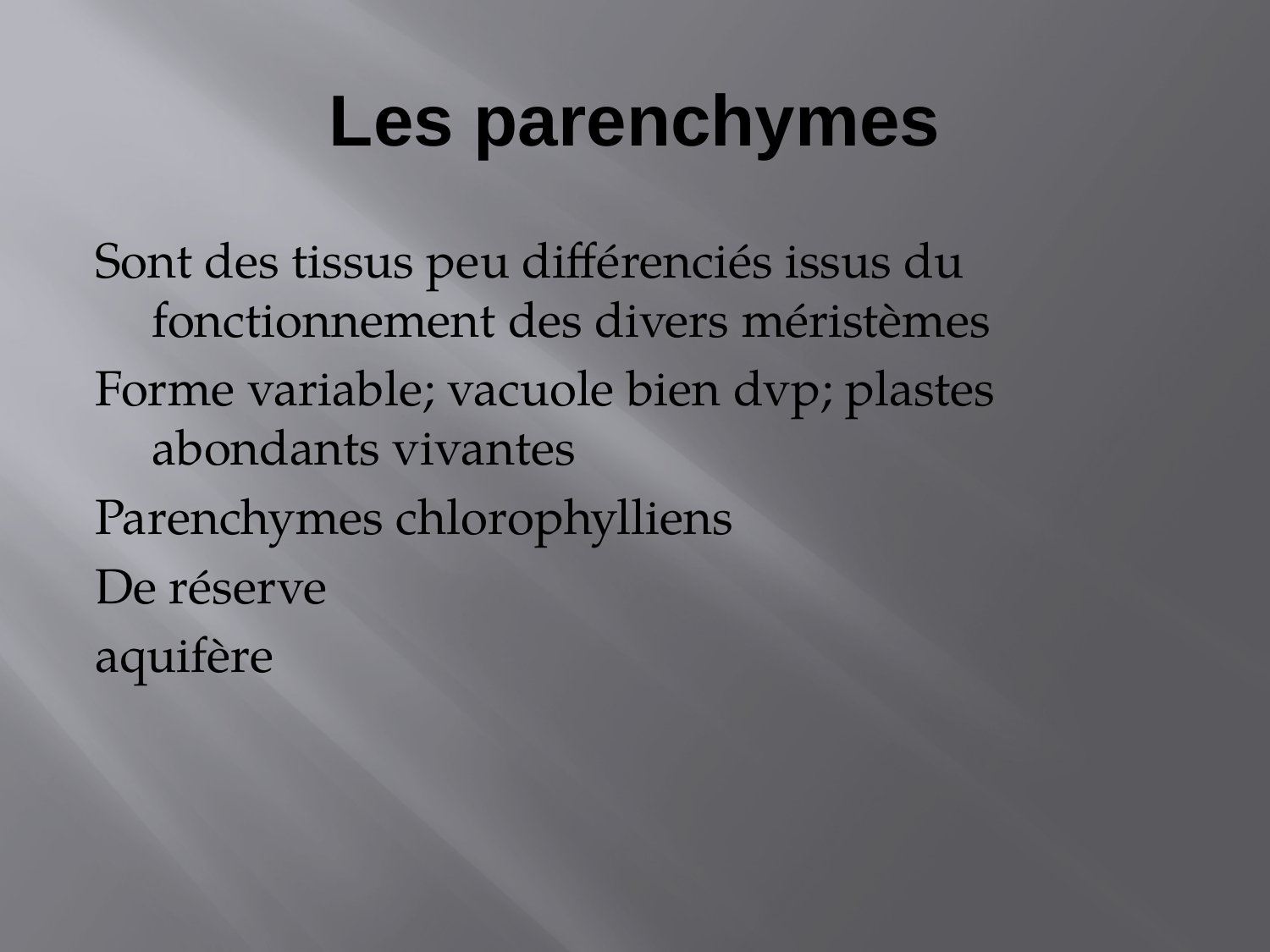

# Les parenchymes
Sont des tissus peu différenciés issus du fonctionnement des divers méristèmes
Forme variable; vacuole bien dvp; plastes abondants vivantes
Parenchymes chlorophylliens
De réserve
aquifère